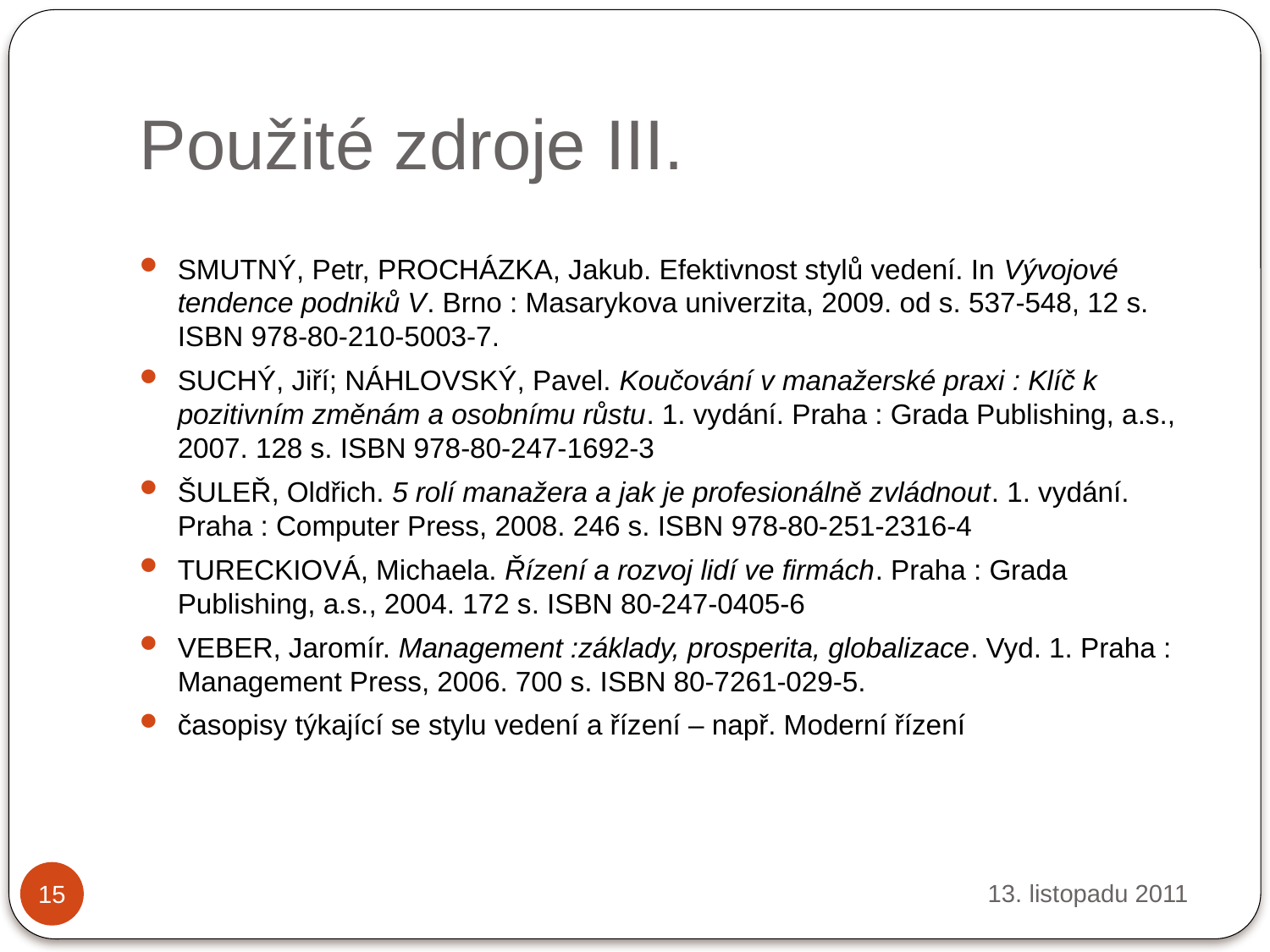

# Použité zdroje III.

SMUTNÝ, Petr, PROCHÁZKA, Jakub. Efektivnost stylů vedení. In Vývojové tendence podniků V. Brno : Masarykova univerzita, 2009. od s. 537-548, 12 s. ISBN 978-80-210-5003-7.
SUCHÝ, Jiří; NÁHLOVSKÝ, Pavel. Koučování v manažerské praxi : Klíč k pozitivním změnám a osobnímu růstu. 1. vydání. Praha : Grada Publishing, a.s., 2007. 128 s. ISBN 978-80-247-1692-3
ŠULEŘ, Oldřich. 5 rolí manažera a jak je profesionálně zvládnout. 1. vydání. Praha : Computer Press, 2008. 246 s. ISBN 978-80-251-2316-4
TURECKIOVÁ, Michaela. Řízení a rozvoj lidí ve firmách. Praha : Grada Publishing, a.s., 2004. 172 s. ISBN 80-247-0405-6
VEBER, Jaromír. Management :základy, prosperita, globalizace. Vyd. 1. Praha : Management Press, 2006. 700 s. ISBN 80-7261-029-5.
časopisy týkající se stylu vedení a řízení – např. Moderní řízení
13. listopadu 2011
15